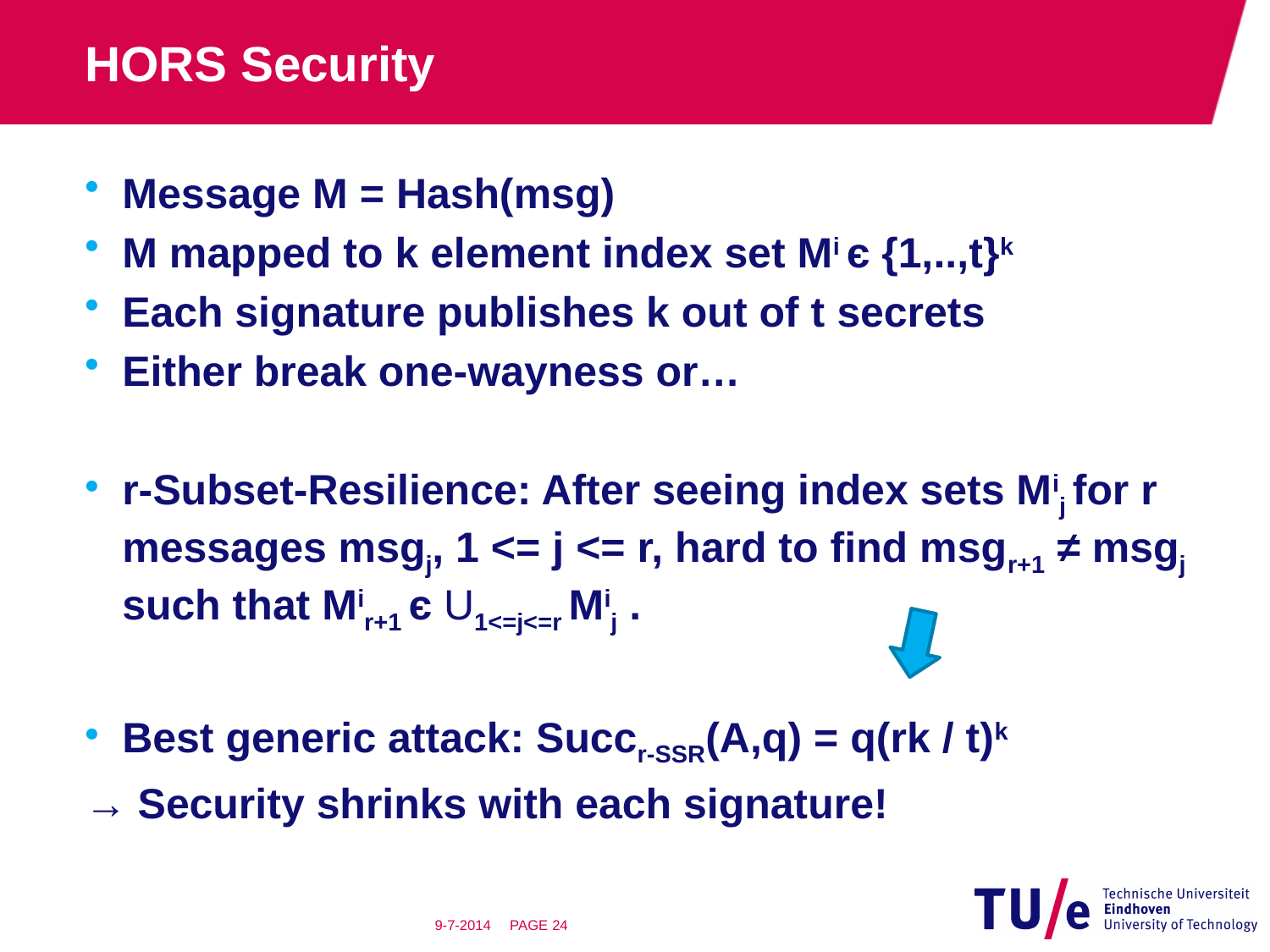

# HORS Security
Message M = Hash(msg)
M mapped to k element index set Mi є {1,..,t}k
Each signature publishes k out of t secrets
Either break one-wayness or…

r-Subset-Resilience: After seeing index sets Mij for r messages msgj, 1 <= j <= r, hard to find msgr+1 ≠ msgj such that Mir+1 є U1<=j<=r Mij .

Best generic attack: Succr-SSR(A,q) = q(rk / t)k
→ Security shrinks with each signature!

9-7-2014
PAGE 24